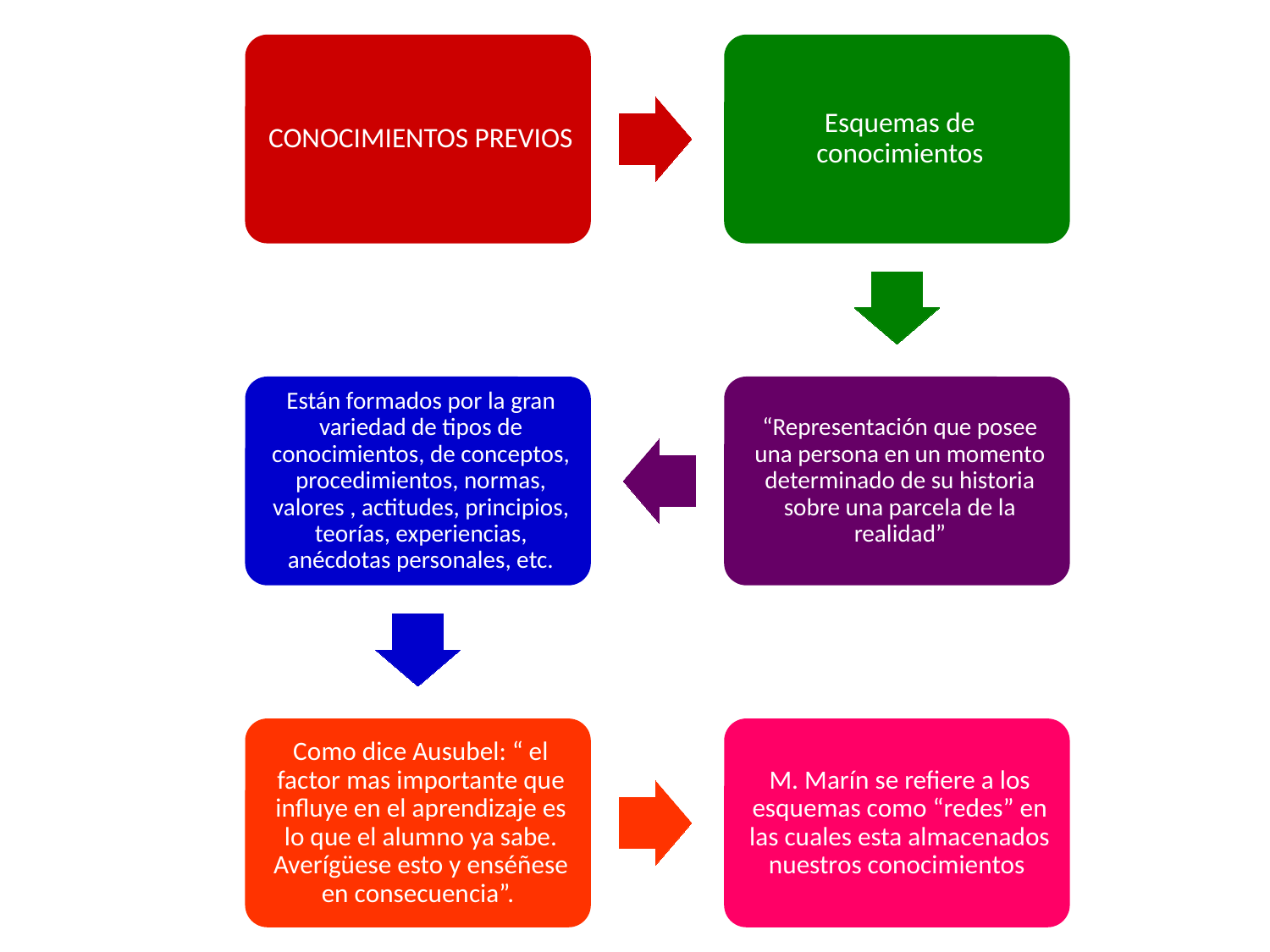

CONOCIMIENTOS PREVIOS

Esquemas de conocimientos

“Representación que posee una persona en un momento determinado de su historia sobre una parcela de la realidad”

Están formados por la gran variedad de tipos de conocimientos, de conceptos, procedimientos, normas, valores , actitudes, principios, teorías, experiencias, anécdotas personales, etc.

Como dice Ausubel: “ el factor mas importante que influye en el aprendizaje es lo que el alumno ya sabe. Averígüese esto y enséñese en consecuencia”.

M. Marín se refiere a los esquemas como “redes” en las cuales esta almacenados nuestros conocimientos